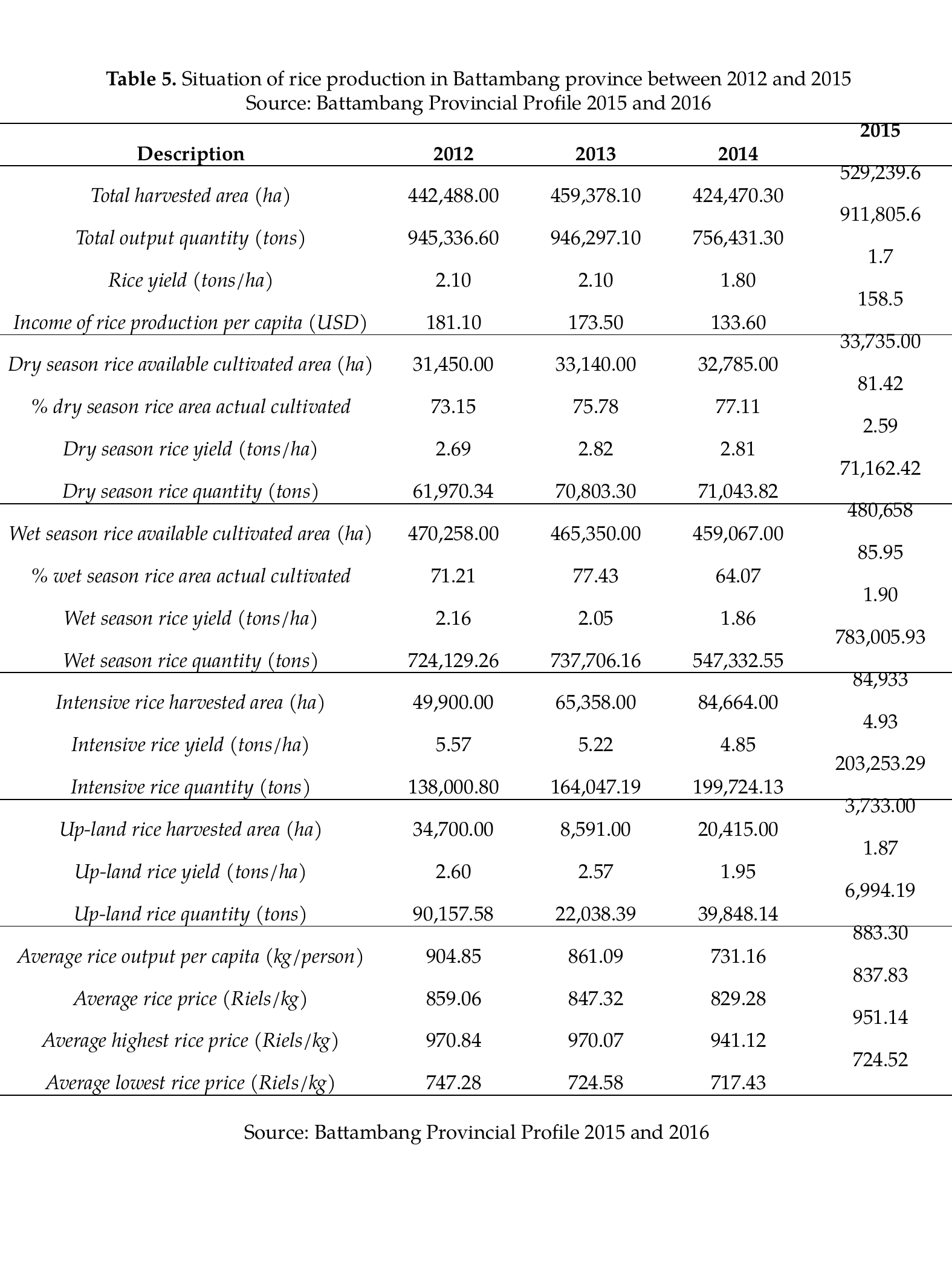

Table 5. Situation of rice production in Battambang province between 2012 and 2015
Source: Battambang Provincial Profile 2015 and 2016
| Description | 2012 | 2013 | 2014 | 2015 |
| --- | --- | --- | --- | --- |
| Total harvested area (ha) | 442,488.00 | 459,378.10 | 424,470.30 | 529,239.6 |
| Total output quantity (tons) | 945,336.60 | 946,297.10 | 756,431.30 | 911,805.6 |
| Rice yield (tons/ha) | 2.10 | 2.10 | 1.80 | 1.7 |
| Income of rice production per capita (USD) | 181.10 | 173.50 | 133.60 | 158.5 |
| Dry season rice available cultivated area (ha) | 31,450.00 | 33,140.00 | 32,785.00 | 33,735.00 |
| % dry season rice area actual cultivated | 73.15 | 75.78 | 77.11 | 81.42 |
| Dry season rice yield (tons/ha) | 2.69 | 2.82 | 2.81 | 2.59 |
| Dry season rice quantity (tons) | 61,970.34 | 70,803.30 | 71,043.82 | 71,162.42 |
| Wet season rice available cultivated area (ha) | 470,258.00 | 465,350.00 | 459,067.00 | 480,658 |
| % wet season rice area actual cultivated | 71.21 | 77.43 | 64.07 | 85.95 |
| Wet season rice yield (tons/ha) | 2.16 | 2.05 | 1.86 | 1.90 |
| Wet season rice quantity (tons) | 724,129.26 | 737,706.16 | 547,332.55 | 783,005.93 |
| Intensive rice harvested area (ha) | 49,900.00 | 65,358.00 | 84,664.00 | 84,933 |
| Intensive rice yield (tons/ha) | 5.57 | 5.22 | 4.85 | 4.93 |
| Intensive rice quantity (tons) | 138,000.80 | 164,047.19 | 199,724.13 | 203,253.29 |
| Up-land rice harvested area (ha) | 34,700.00 | 8,591.00 | 20,415.00 | 3,733.00 |
| Up-land rice yield (tons/ha) | 2.60 | 2.57 | 1.95 | 1.87 |
| Up-land rice quantity (tons) | 90,157.58 | 22,038.39 | 39,848.14 | 6,994.19 |
| Average rice output per capita (kg/person) | 904.85 | 861.09 | 731.16 | 883.30 |
| Average rice price (Riels/kg) | 859.06 | 847.32 | 829.28 | 837.83 |
| Average highest rice price (Riels/kg) | 970.84 | 970.07 | 941.12 | 951.14 |
| Average lowest rice price (Riels/kg) | 747.28 | 724.58 | 717.43 | 724.52 |
Source: Battambang Provincial Profile 2015 and 2016